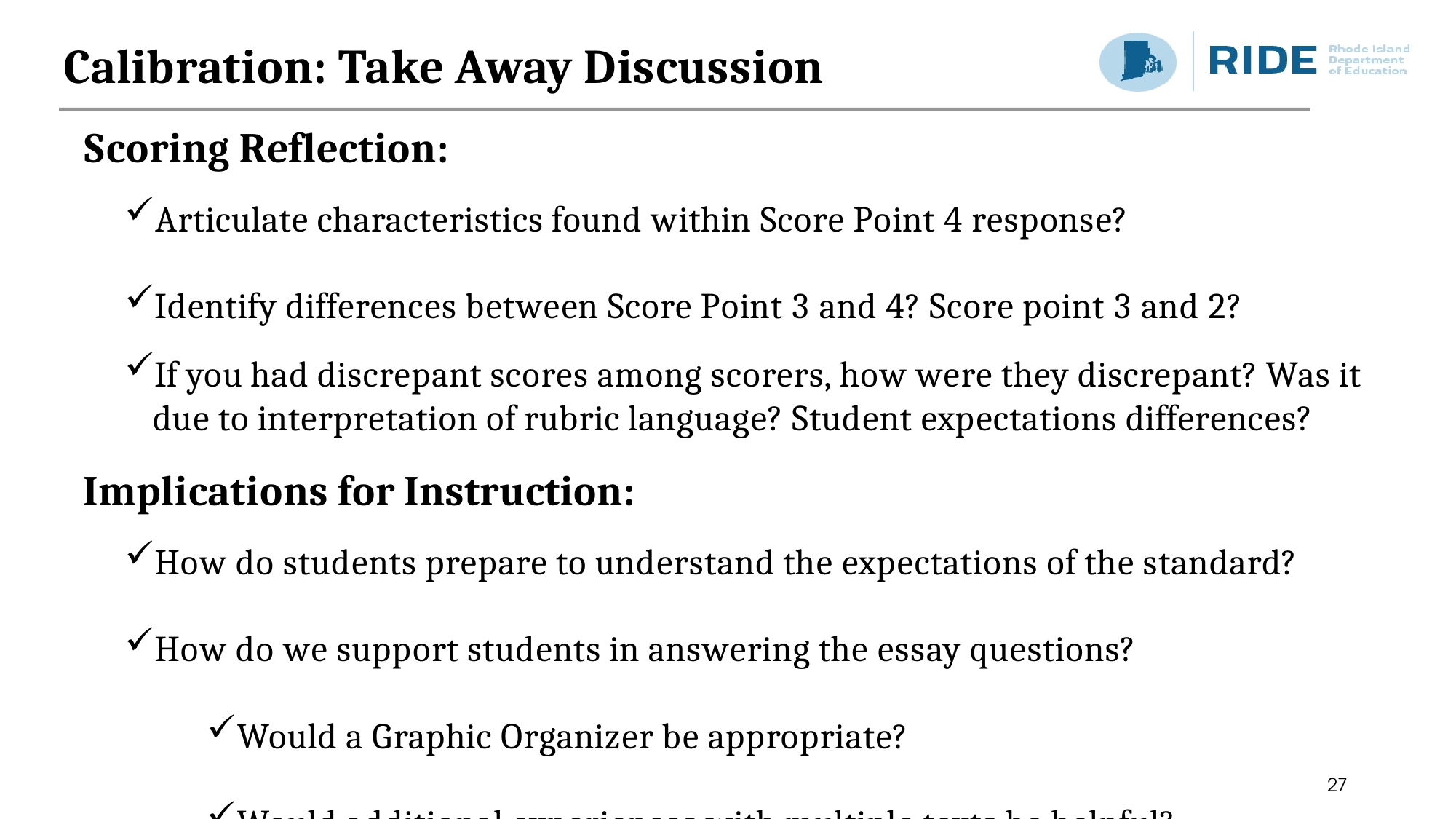

# Calibration: Take Away Discussion
Scoring Reflection:

Articulate characteristics found within Score Point 4 response?

Identify differences between Score Point 3 and 4? Score point 3 and 2?

If you had discrepant scores among scorers, how were they discrepant? Was it due to interpretation of rubric language? Student expectations differences?

Implications for Instruction:

How do students prepare to understand the expectations of the standard?

How do we support students in answering the essay questions?

Would a Graphic Organizer be appropriate?

Would additional experiences with multiple texts be helpful?